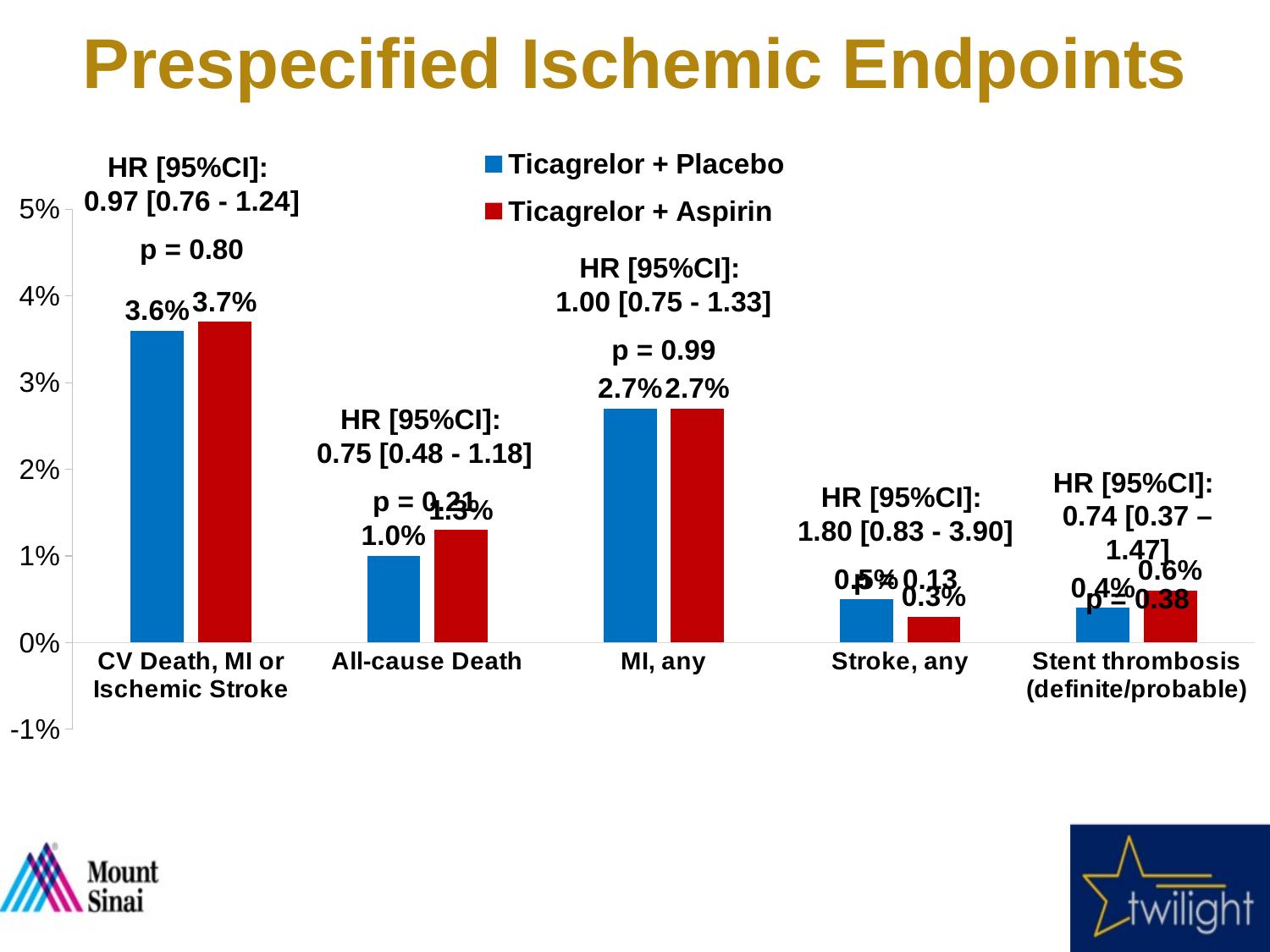

Prespecified Ischemic Endpoints

### Chart

| Category | Ticagrelor + Placebo | Ticagrelor + Aspirin |
|---|---|---|
| CV Death, MI or Ischemic Stroke | 0.036 | 0.037 |
| All-cause Death | 0.01 | 0.013 |
| MI, any | 0.027 | 0.027 |
| Stroke, any | 0.005 | 0.003 |
| Stent thrombosis
(definite/probable) | 0.004 | 0.006 |
HR [95%CI]:
0.97 [0.76 - 1.24]

p = 0.80
HR [95%CI]:
1.00 [0.75 - 1.33]

p = 0.99
HR [95%CI]:
0.75 [0.48 - 1.18]

p = 0.21
HR [95%CI]:
0.74 [0.37 – 1.47]

p = 0.38
HR [95%CI]:
1.80 [0.83 - 3.90]

p = 0.13